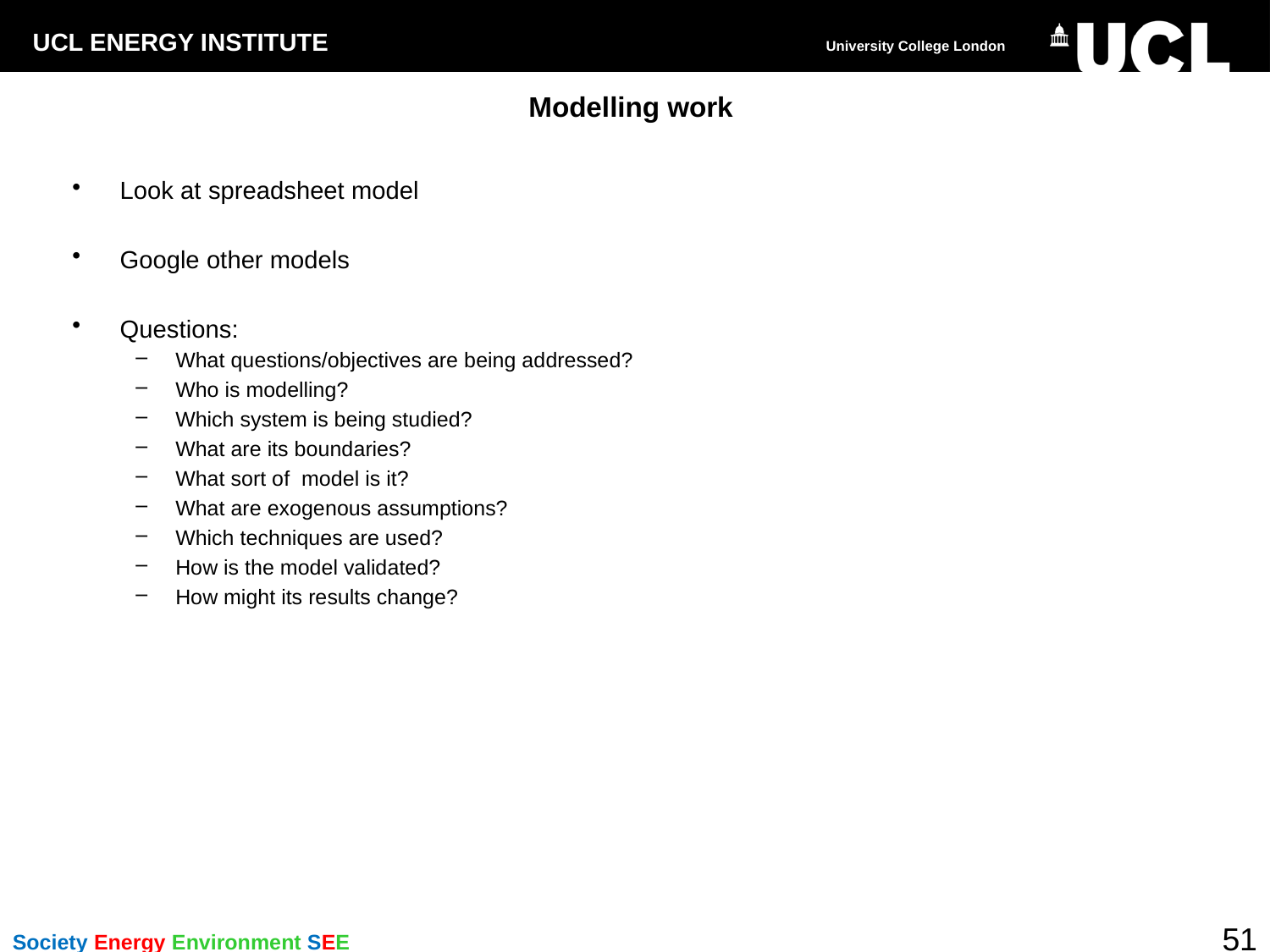

# Modelling work
Look at spreadsheet model

Google other models

Questions:
What questions/objectives are being addressed?
Who is modelling?
Which system is being studied?
What are its boundaries?
What sort of  model is it?
What are exogenous assumptions?
Which techniques are used?
How is the model validated?
How might its results change?

51